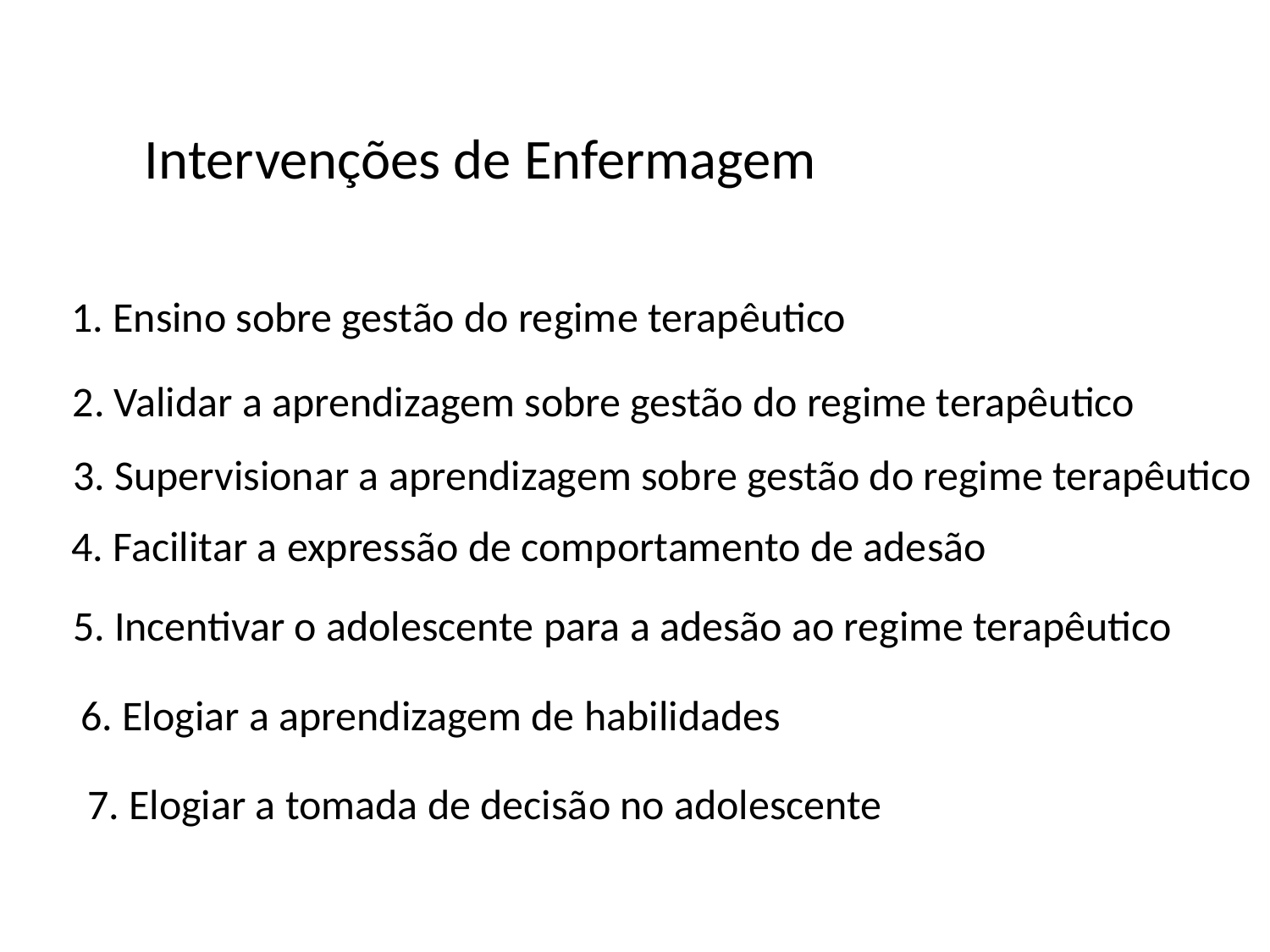

Intervenções de Enfermagem
1. Ensino sobre gestão do regime terapêutico
2. Validar a aprendizagem sobre gestão do regime terapêutico
 3. Supervisionar a aprendizagem sobre gestão do regime terapêutico
4. Facilitar a expressão de comportamento de adesão
5. Incentivar o adolescente para a adesão ao regime terapêutico
6. Elogiar a aprendizagem de habilidades
7. Elogiar a tomada de decisão no adolescente